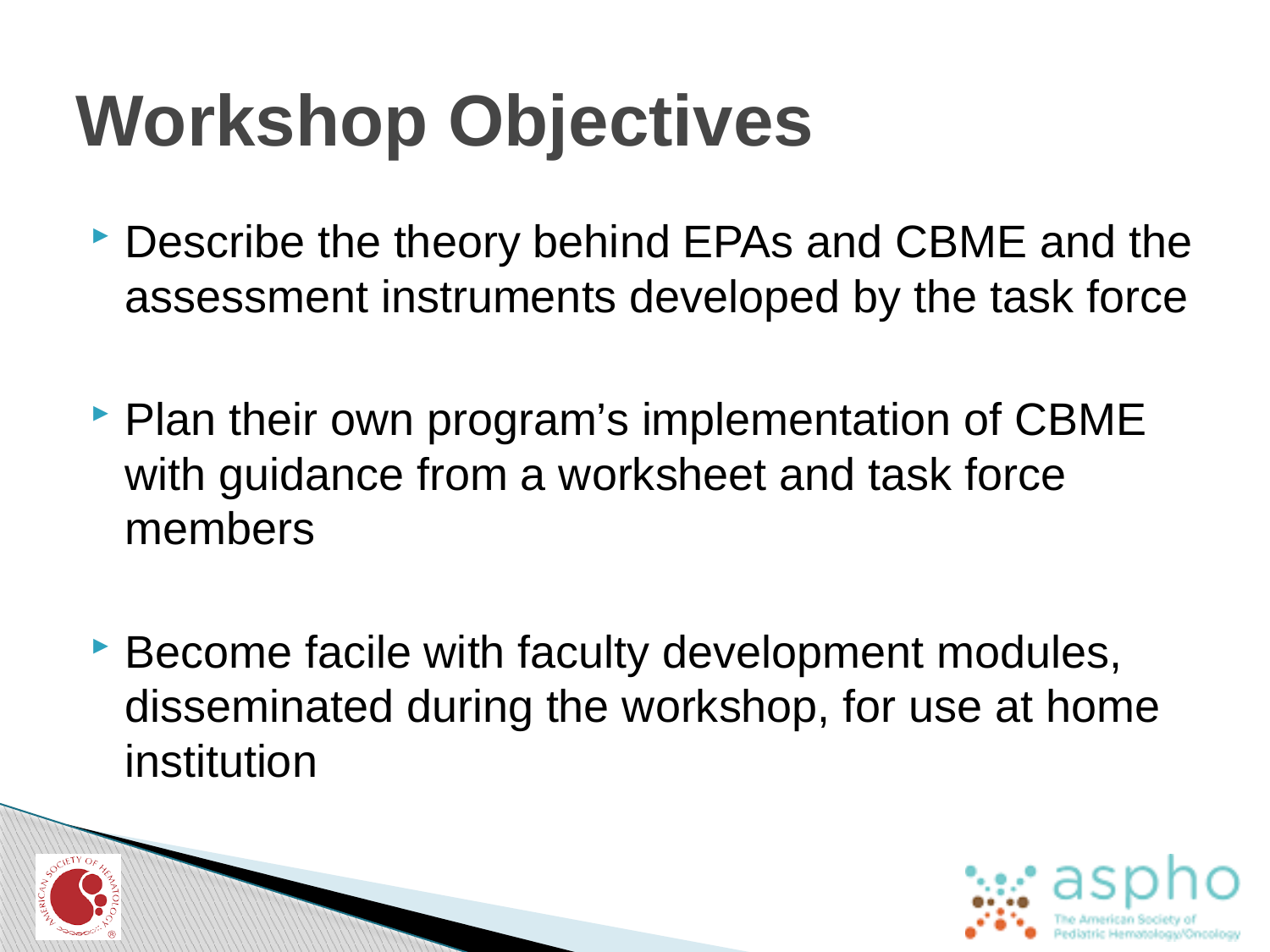

# Workshop Objectives
Describe the theory behind EPAs and CBME and the assessment instruments developed by the task force

Plan their own program’s implementation of CBME with guidance from a worksheet and task force members

Become facile with faculty development modules, disseminated during the workshop, for use at home institution